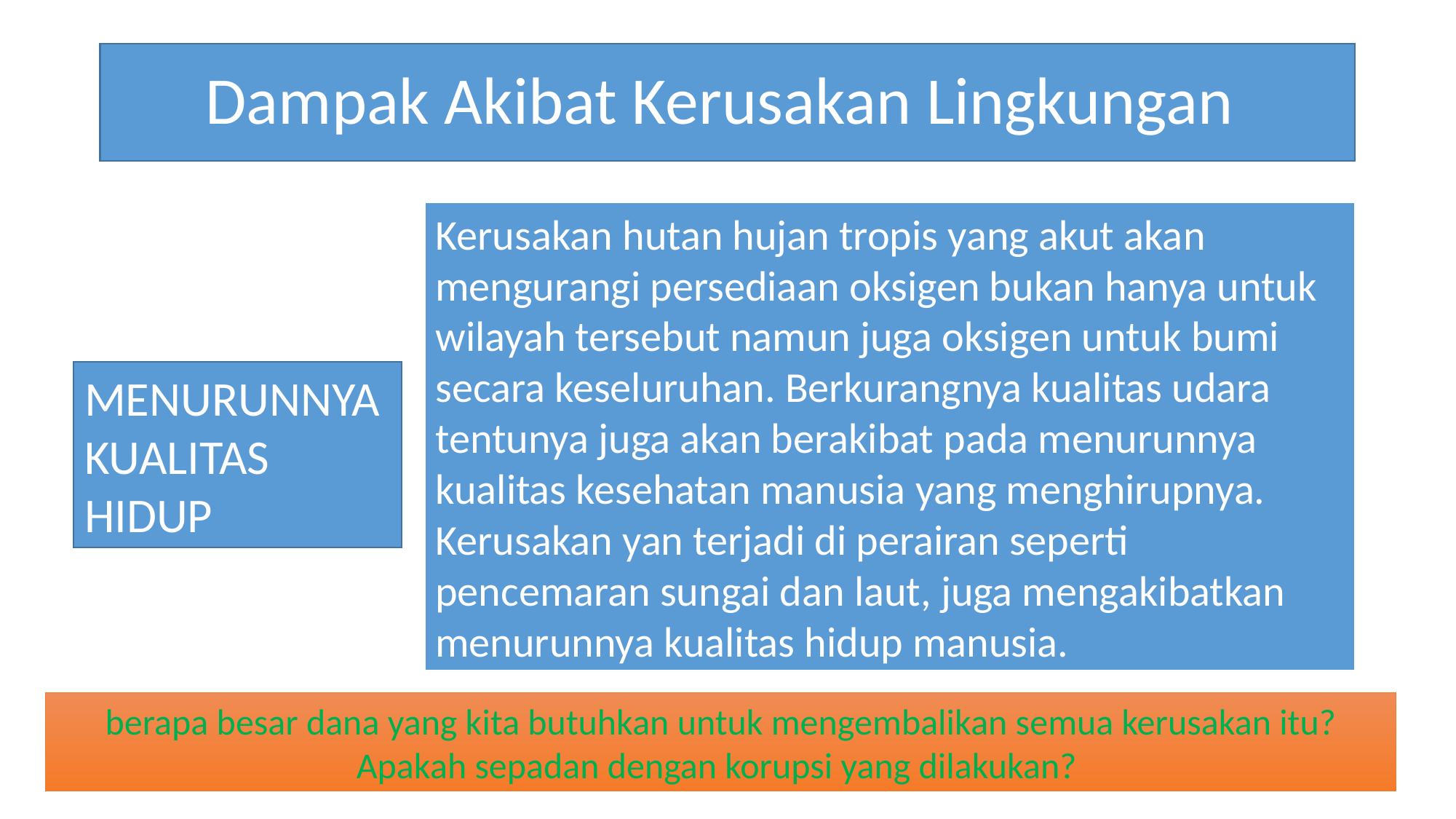

# Dampak Akibat Kerusakan Lingkungan
Kerusakan hutan hujan tropis yang akut akan mengurangi persediaan oksigen bukan hanya untuk wilayah tersebut namun juga oksigen untuk bumi secara keseluruhan. Berkurangnya kualitas udara tentunya juga akan berakibat pada menurunnya kualitas kesehatan manusia yang menghirupnya. Kerusakan yan terjadi di perairan seperti pencemaran sungai dan laut, juga mengakibatkan menurunnya kualitas hidup manusia.
MENURUNNYA KUALITAS HIDUP
berapa besar dana yang kita butuhkan untuk mengembalikan semua kerusakan itu? Apakah sepadan dengan korupsi yang dilakukan?